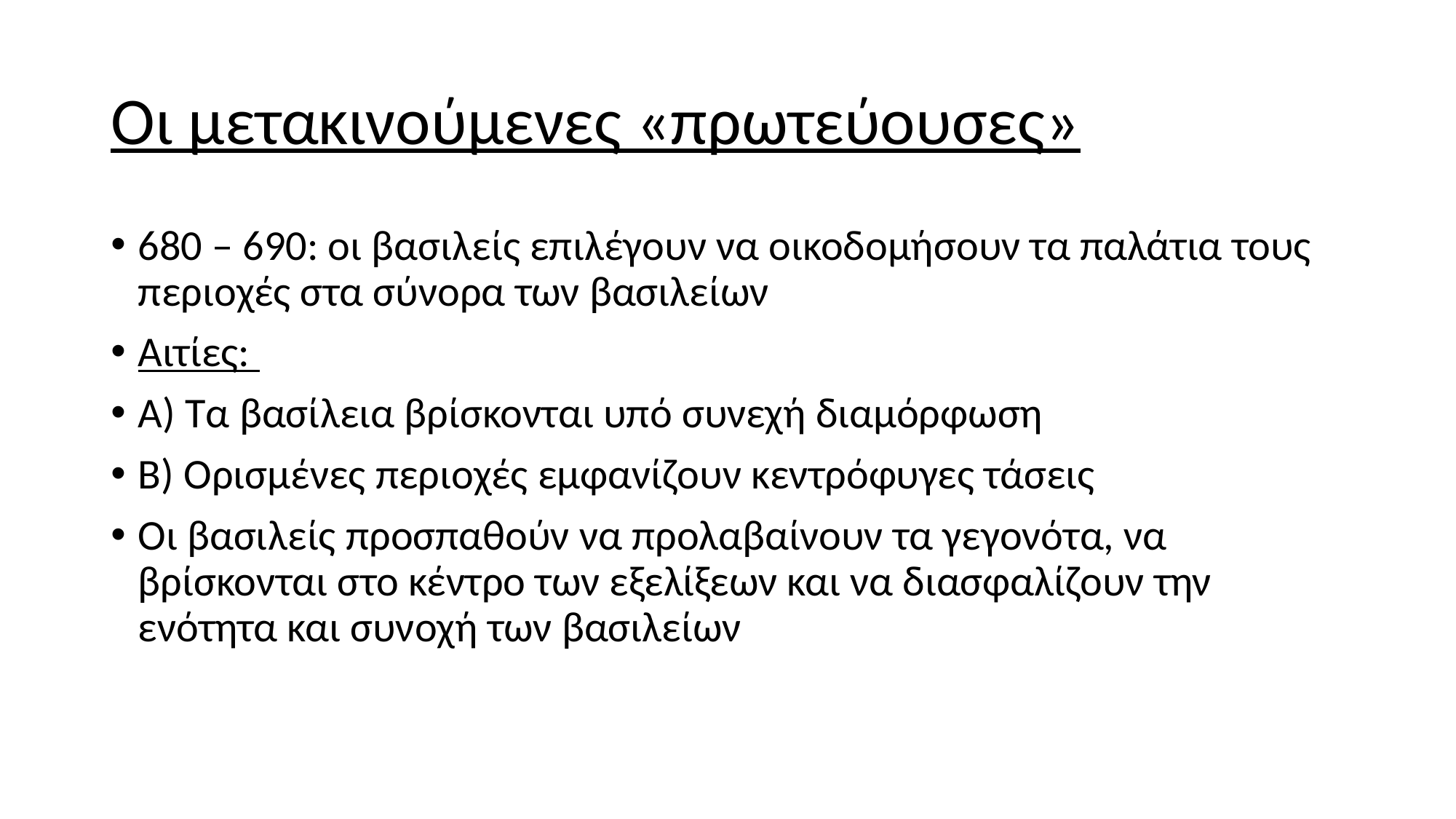

# Οι μετακινούμενες «πρωτεύουσες»
680 – 690: οι βασιλείς επιλέγουν να οικοδομήσουν τα παλάτια τους περιοχές στα σύνορα των βασιλείων
Αιτίες:
Α) Τα βασίλεια βρίσκονται υπό συνεχή διαμόρφωση
Β) Ορισμένες περιοχές εμφανίζουν κεντρόφυγες τάσεις
Οι βασιλείς προσπαθούν να προλαβαίνουν τα γεγονότα, να βρίσκονται στο κέντρο των εξελίξεων και να διασφαλίζουν την ενότητα και συνοχή των βασιλείων